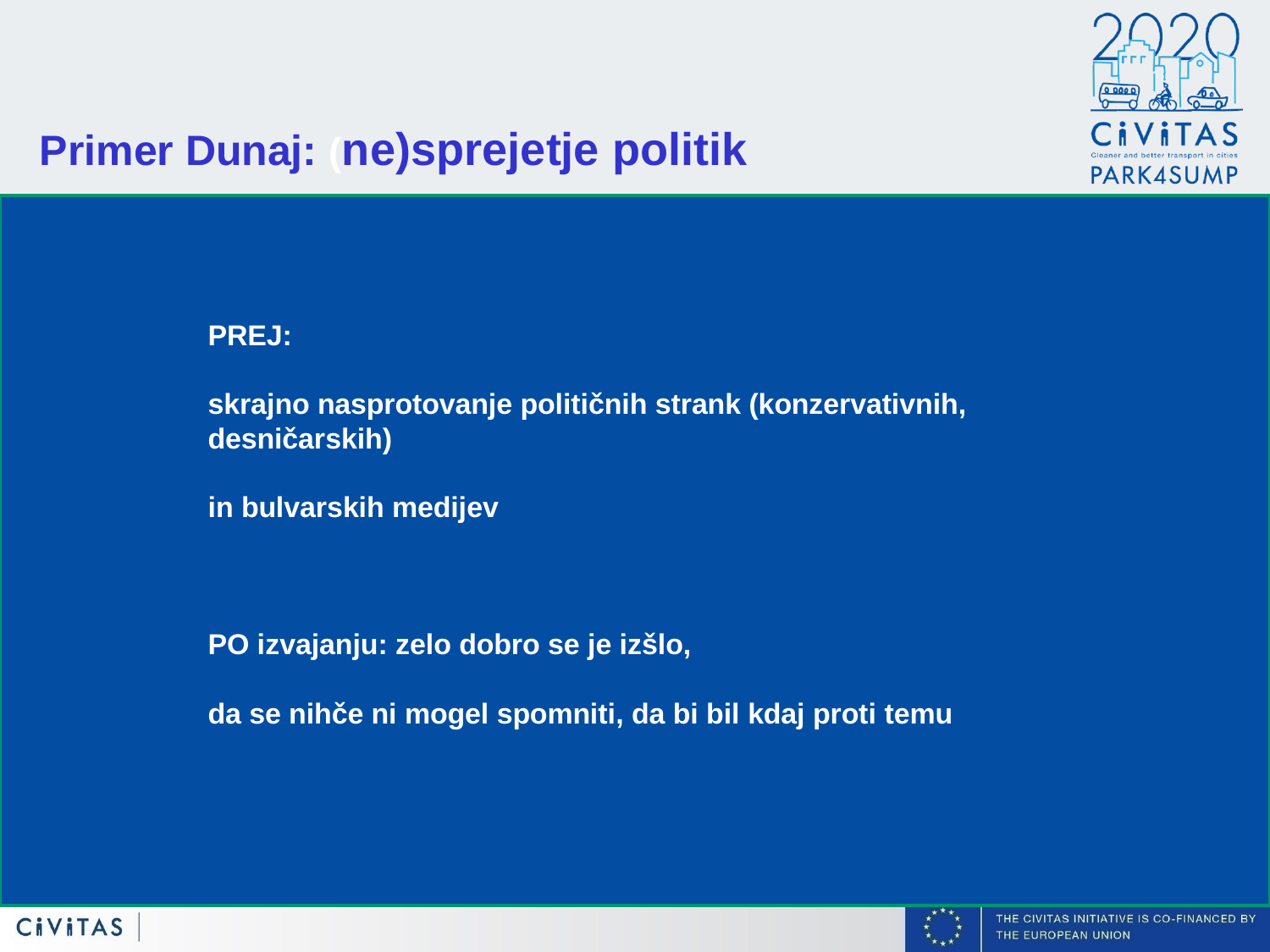

Primer Dunaj: (ne)sprejetje politik

PREJ:
skrajno nasprotovanje političnih strank (konzervativnih, desničarskih)
in bulvarskih medijev

PO izvajanju: zelo dobro se je izšlo,
da se nihče ni mogel spomniti, da bi bil kdaj proti temu